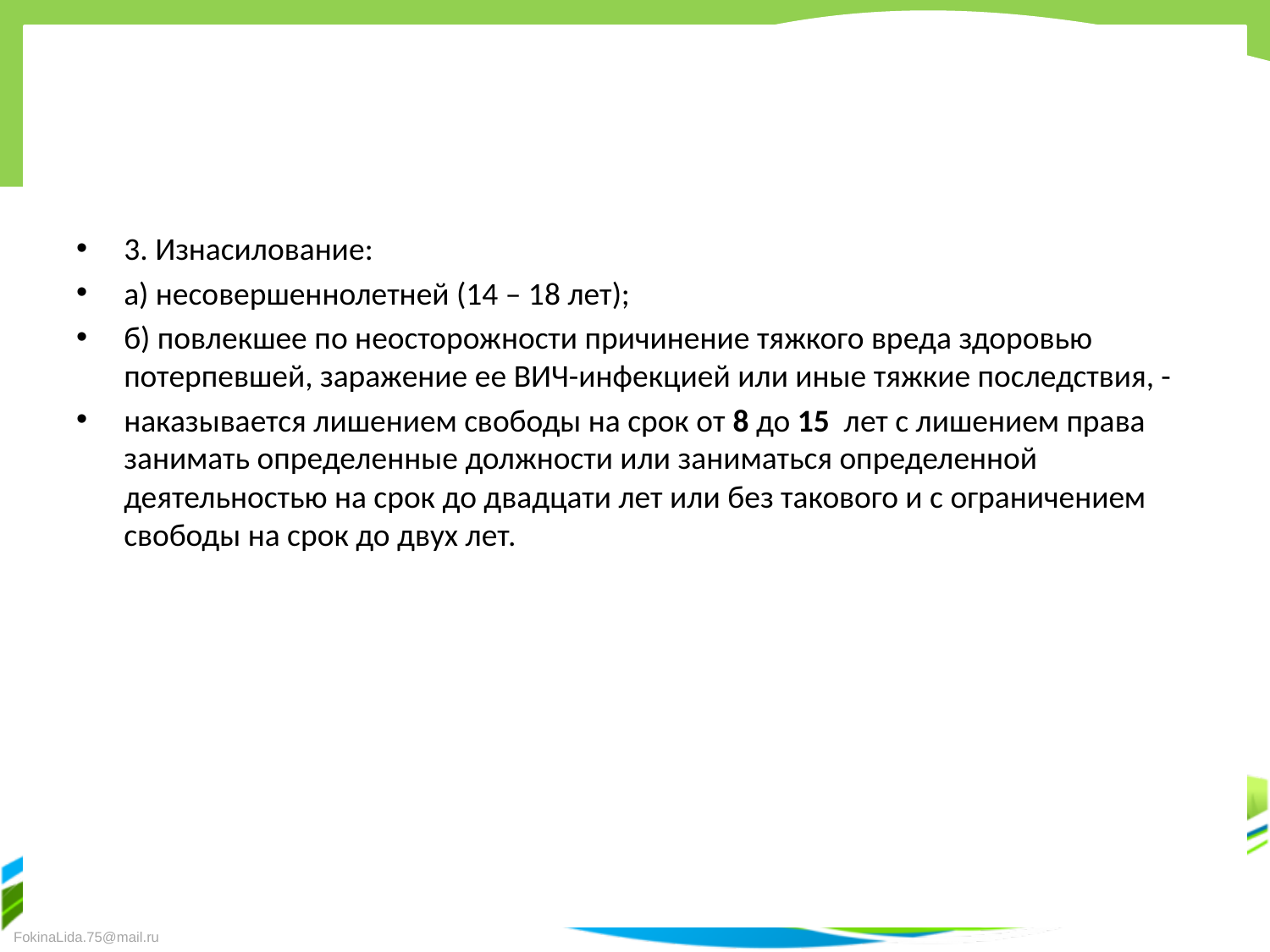

#
3. Изнасилование:
а) несовершеннолетней (14 – 18 лет);
б) повлекшее по неосторожности причинение тяжкого вреда здоровью потерпевшей, заражение ее ВИЧ-инфекцией или иные тяжкие последствия, -
наказывается лишением свободы на срок от 8 до 15  лет с лишением права занимать определенные должности или заниматься определенной деятельностью на срок до двадцати лет или без такового и с ограничением свободы на срок до двух лет.